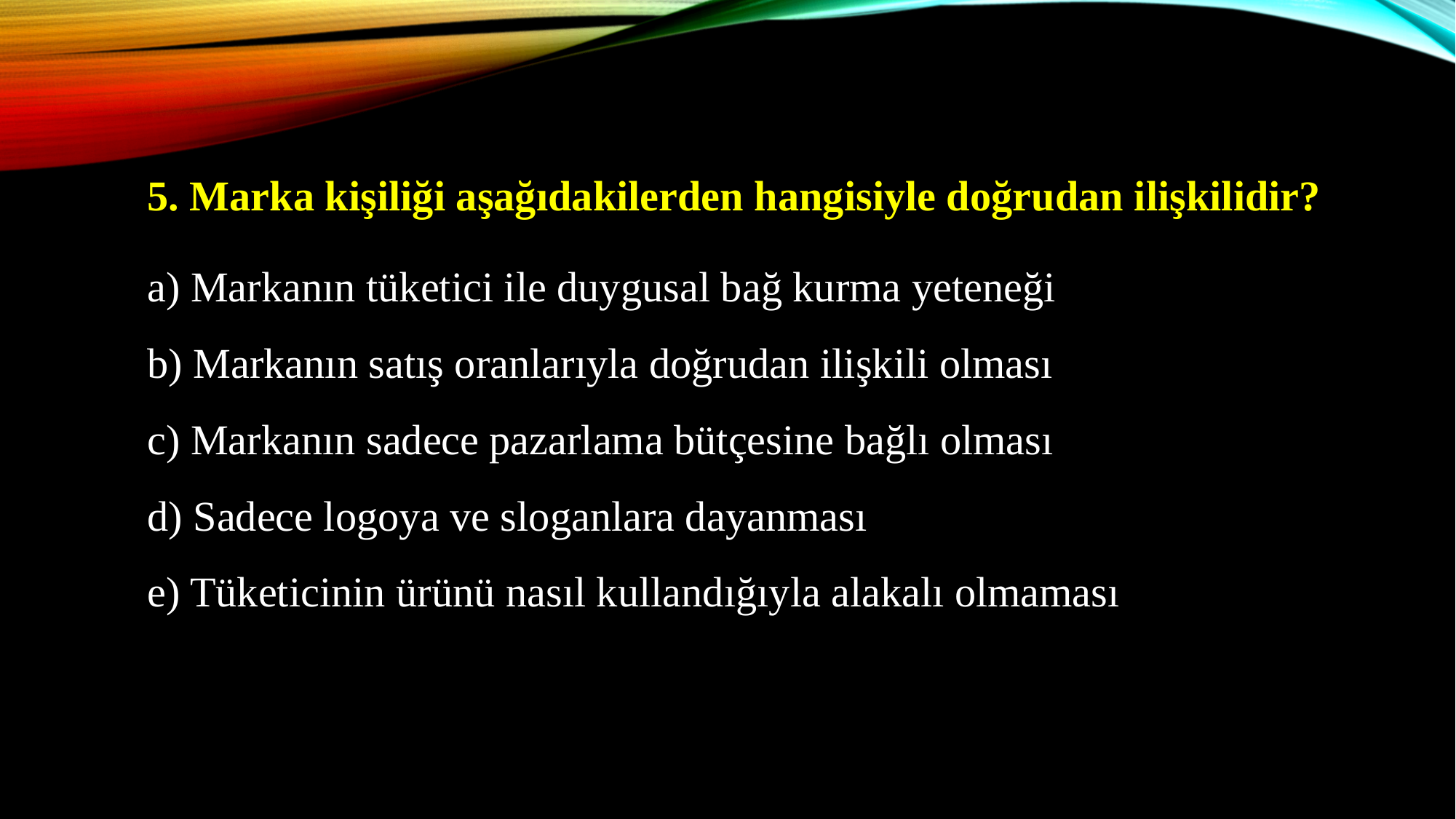

5. Marka kişiliği aşağıdakilerden hangisiyle doğrudan ilişkilidir?
	a) Markanın tüketici ile duygusal bağ kurma yeteneği
	b) Markanın satış oranlarıyla doğrudan ilişkili olması
	c) Markanın sadece pazarlama bütçesine bağlı olması
	d) Sadece logoya ve sloganlara dayanması
	e) Tüketicinin ürünü nasıl kullandığıyla alakalı olmaması